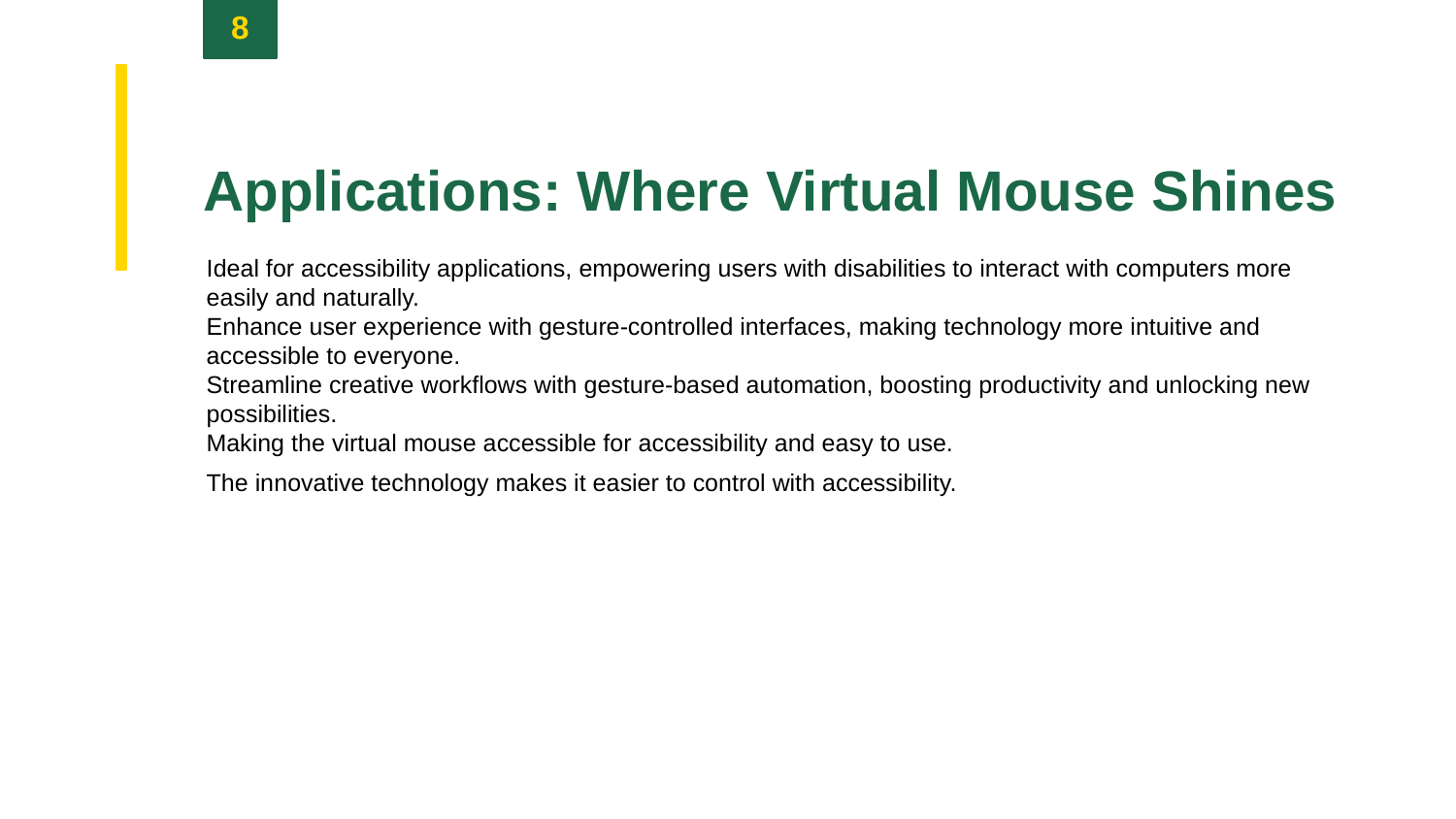

8

Applications: Where Virtual Mouse Shines
Ideal for accessibility applications, empowering users with disabilities to interact with computers more easily and naturally.
Enhance user experience with gesture-controlled interfaces, making technology more intuitive and accessible to everyone.
Streamline creative workflows with gesture-based automation, boosting productivity and unlocking new possibilities.
Making the virtual mouse accessible for accessibility and easy to use.
The innovative technology makes it easier to control with accessibility.